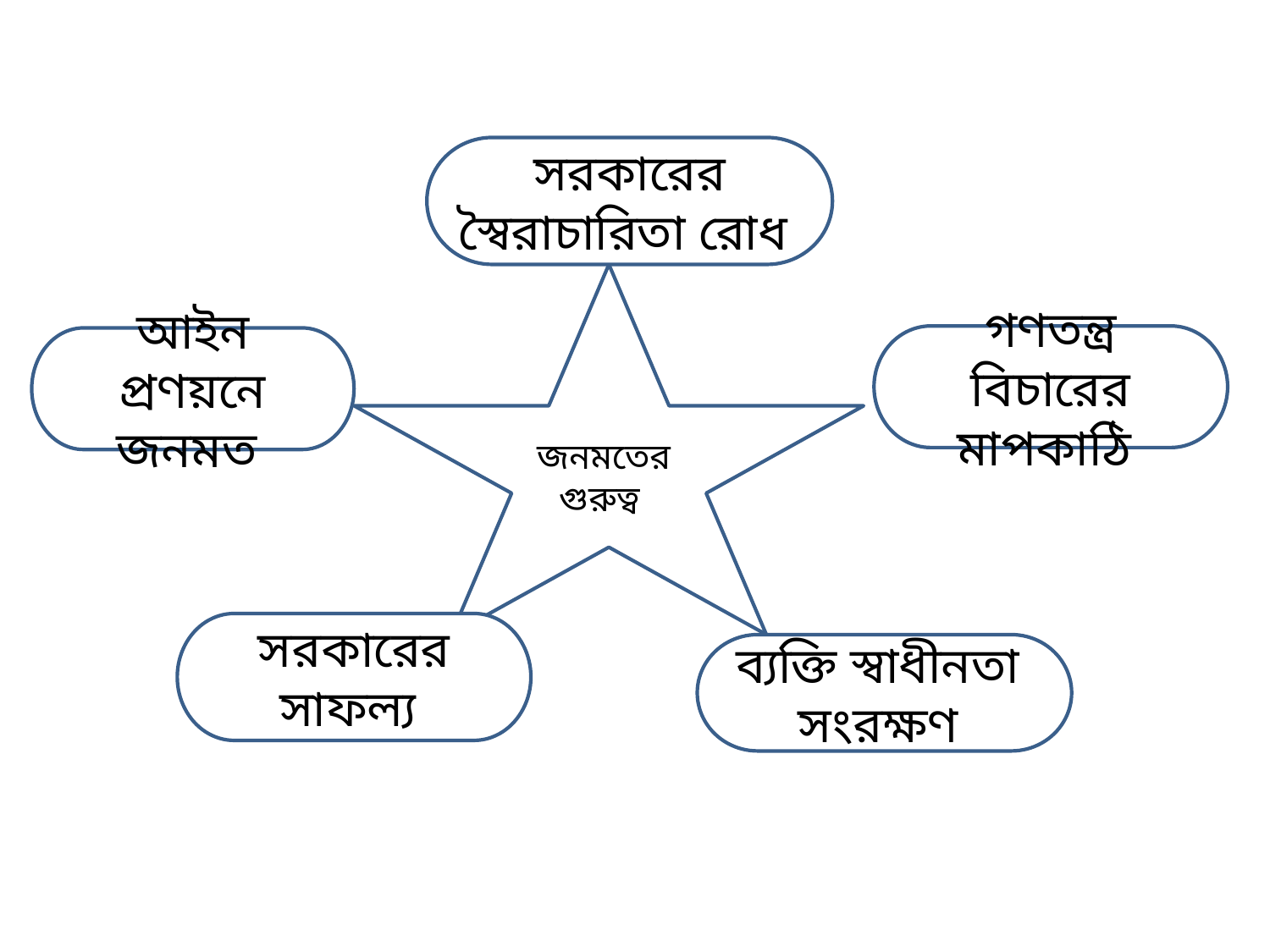

সরকারের স্বৈরাচারিতা রোধ
জনমতের
গুরুত্ব
গণতন্ত্র বিচারের মাপকাঠি
আইন প্রণয়নে জনমত
সরকারের সাফল্য
ব্যক্তি স্বাধীনতা
সংরক্ষণ